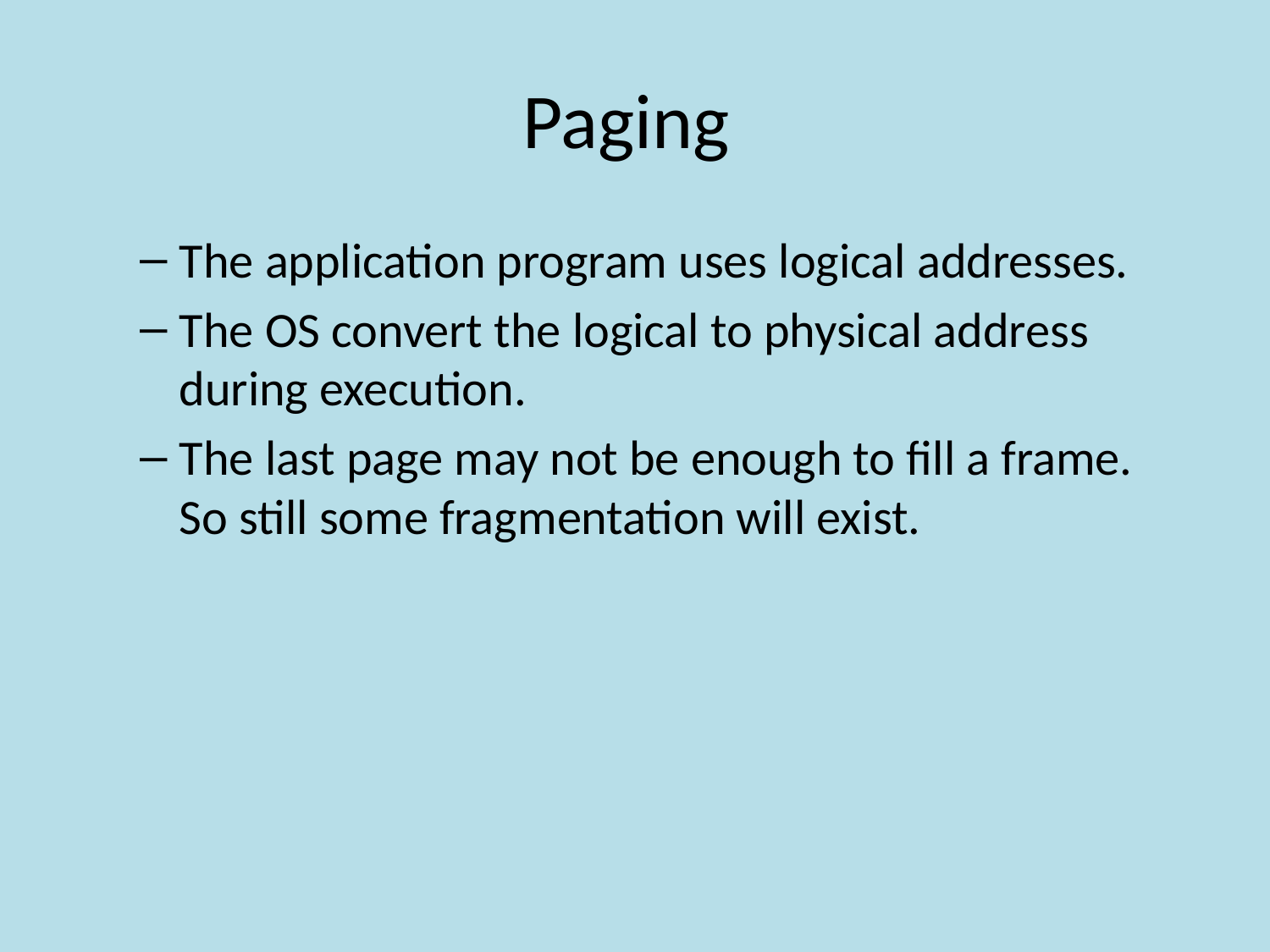

# Paging
The application program uses logical addresses.
The OS convert the logical to physical address during execution.
The last page may not be enough to fill a frame.  So still some fragmentation will exist.